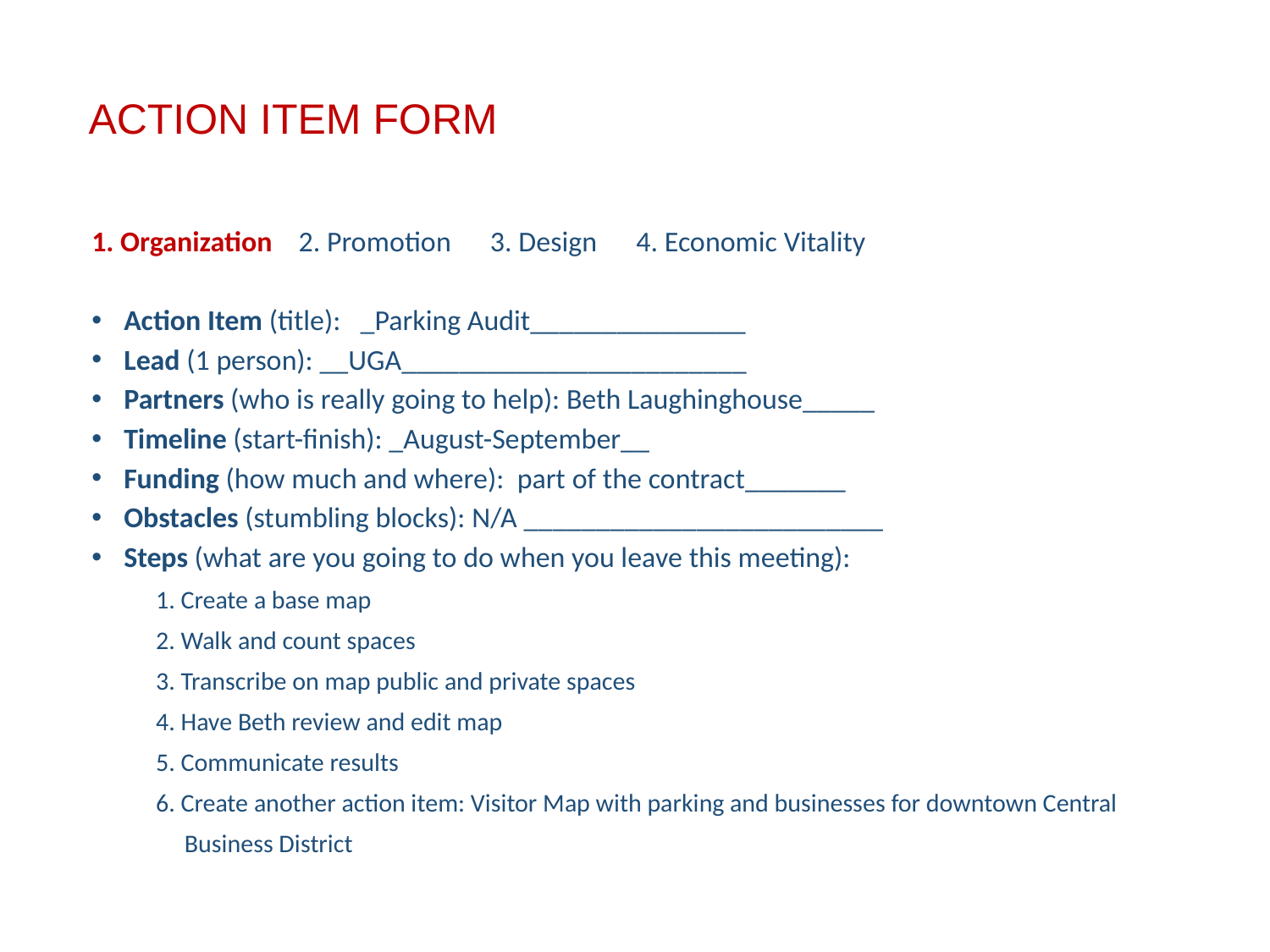

ACTION ITEM FORM

1. Organization    2. Promotion      3. Design      4. Economic Vitality

Action Item (title):   _Parking Audit_______________
Lead (1 person): __UGA________________________
Partners (who is really going to help): Beth Laughinghouse_____
Timeline (start-finish): ­­­­­­_August-September__
Funding (how much and where):  part of the contract_______
Obstacles (stumbling blocks): ­­­­­­­N/A _________________________
Steps (what are you going to do when you leave this meeting):
1. Create a base map
2. Walk and count spaces
3. Transcribe on map public and private spaces
4. Have Beth review and edit map
5. Communicate results
6. Create another action item: Visitor Map with parking and businesses for downtown Central
     Business District